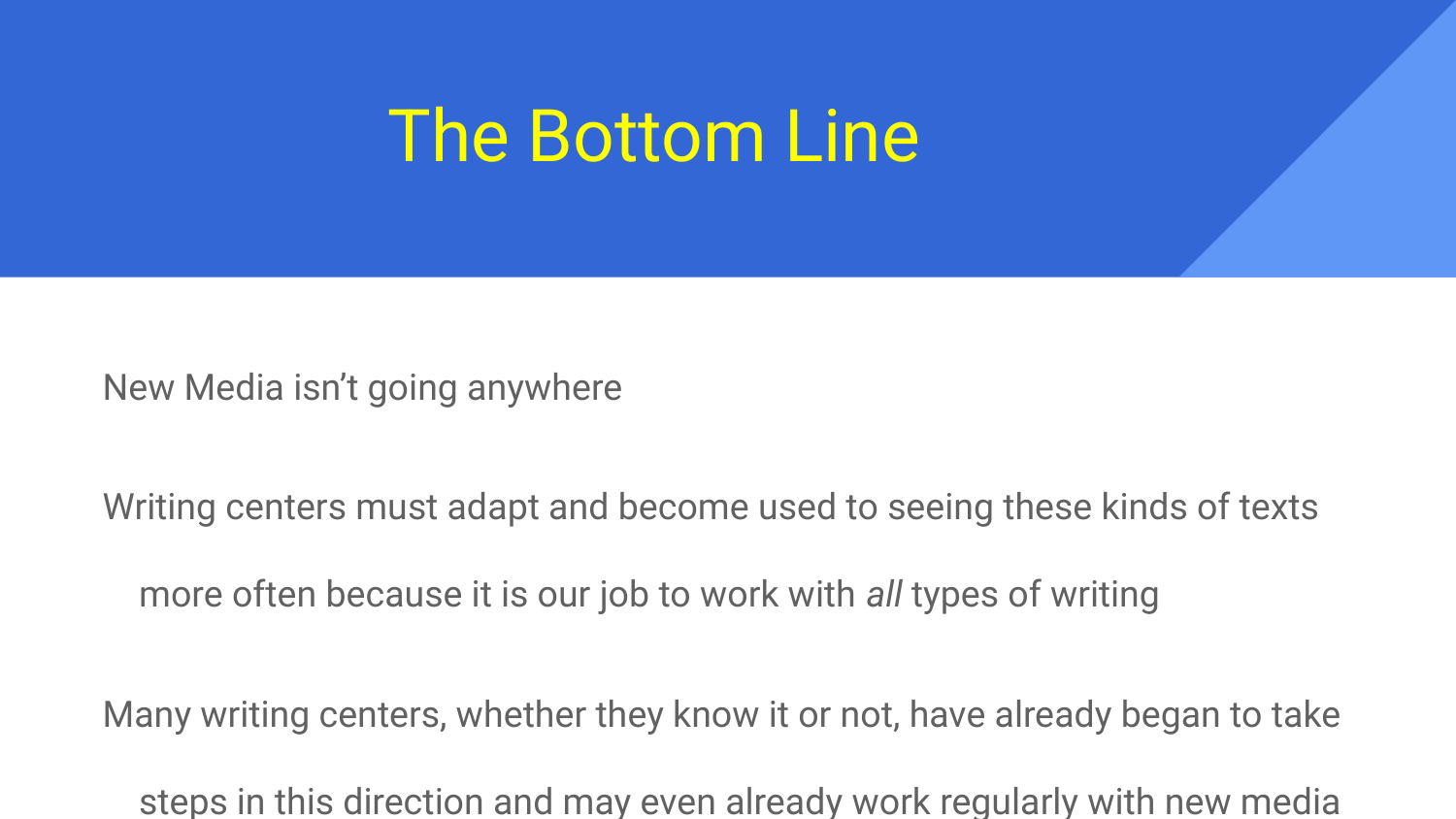

# The Bottom Line
New Media isn’t going anywhere
Writing centers must adapt and become used to seeing these kinds of texts more often because it is our job to work with all types of writing
Many writing centers, whether they know it or not, have already began to take steps in this direction and may even already work regularly with new media (such as our own writing center)